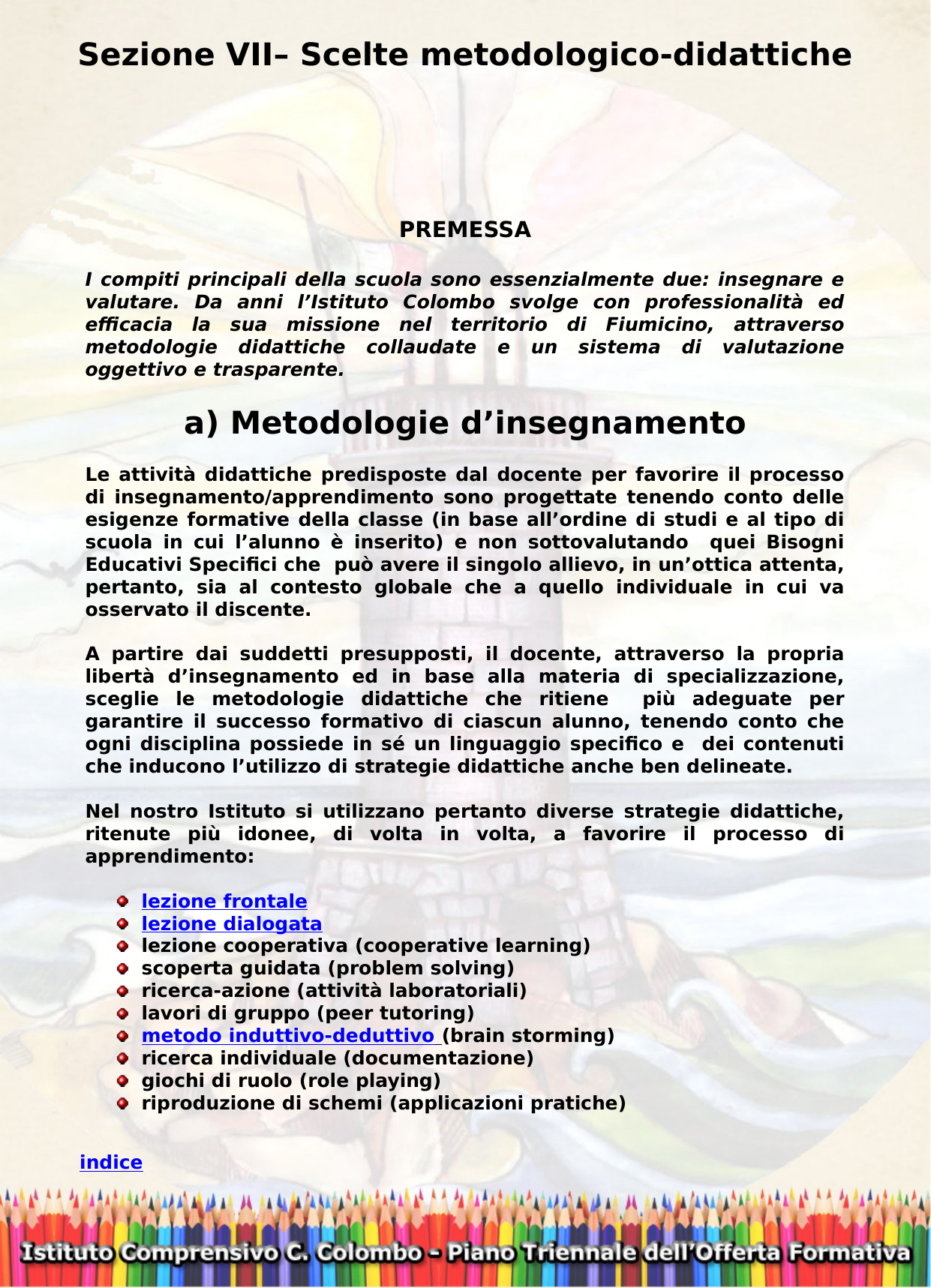

Sezione VII– Scelte metodologico-didattiche

PREMESSA

I compiti principali della scuola sono essenzialmente due: insegnare e valutare. Da anni l’Istituto Colombo svolge con professionalità ed efficacia la sua missione nel territorio di Fiumicino, attraverso metodologie didattiche collaudate e un sistema di valutazione oggettivo e trasparente.

a) Metodologie d’insegnamento

Le attività didattiche predisposte dal docente per favorire il processo di insegnamento/apprendimento sono progettate tenendo conto delle esigenze formative della classe (in base all’ordine di studi e al tipo di scuola in cui l’alunno è inserito) e non sottovalutando  quei Bisogni Educativi Specifici che  può avere il singolo allievo, in un’ottica attenta, pertanto, sia al contesto globale che a quello individuale in cui va osservato il discente.

A partire dai suddetti presupposti, il docente, attraverso la propria libertà d’insegnamento ed in base alla materia di specializzazione, sceglie le metodologie didattiche che ritiene  più adeguate per garantire il successo formativo di ciascun alunno, tenendo conto che ogni disciplina possiede in sé un linguaggio specifico e  dei contenuti che inducono l’utilizzo di strategie didattiche anche ben delineate.

Nel nostro Istituto si utilizzano pertanto diverse strategie didattiche, ritenute più idonee, di volta in volta, a favorire il processo di apprendimento:

lezione frontale
lezione dialogata
lezione cooperativa (cooperative learning)
scoperta guidata (problem solving)
ricerca-azione (attività laboratoriali)
lavori di gruppo (peer tutoring)
metodo induttivo-deduttivo (brain storming)
ricerca individuale (documentazione)
giochi di ruolo (role playing)
riproduzione di schemi (applicazioni pratiche)
indice